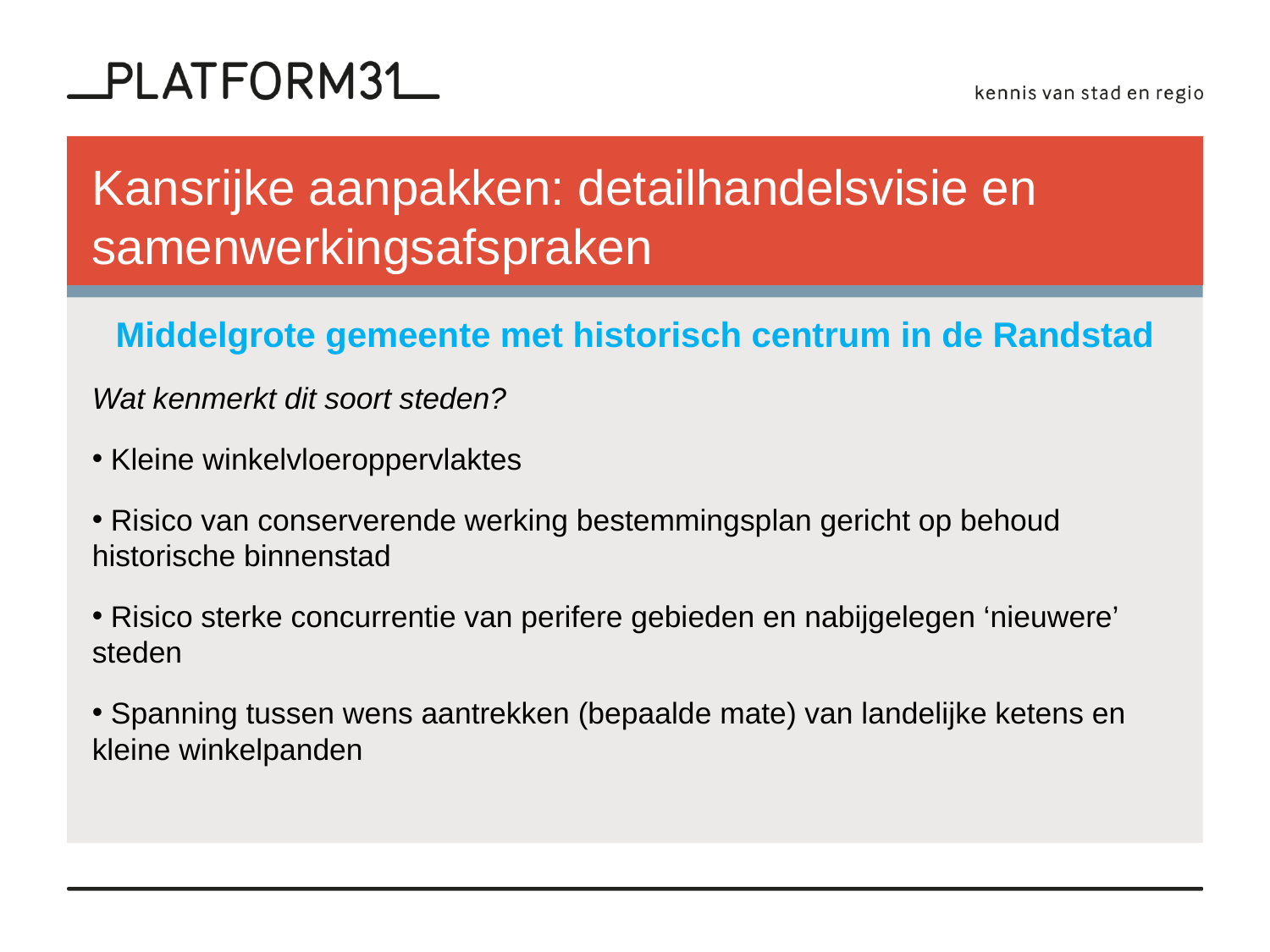

# Kansrijke aanpakken: detailhandelsvisie en samenwerkingsafspraken
Middelgrote gemeente met historisch centrum in de Randstad
Wat kenmerkt dit soort steden?
 Kleine winkelvloeroppervlaktes
 Risico van conserverende werking bestemmingsplan gericht op behoud historische binnenstad
 Risico sterke concurrentie van perifere gebieden en nabijgelegen ‘nieuwere’ steden
 Spanning tussen wens aantrekken (bepaalde mate) van landelijke ketens en kleine winkelpanden